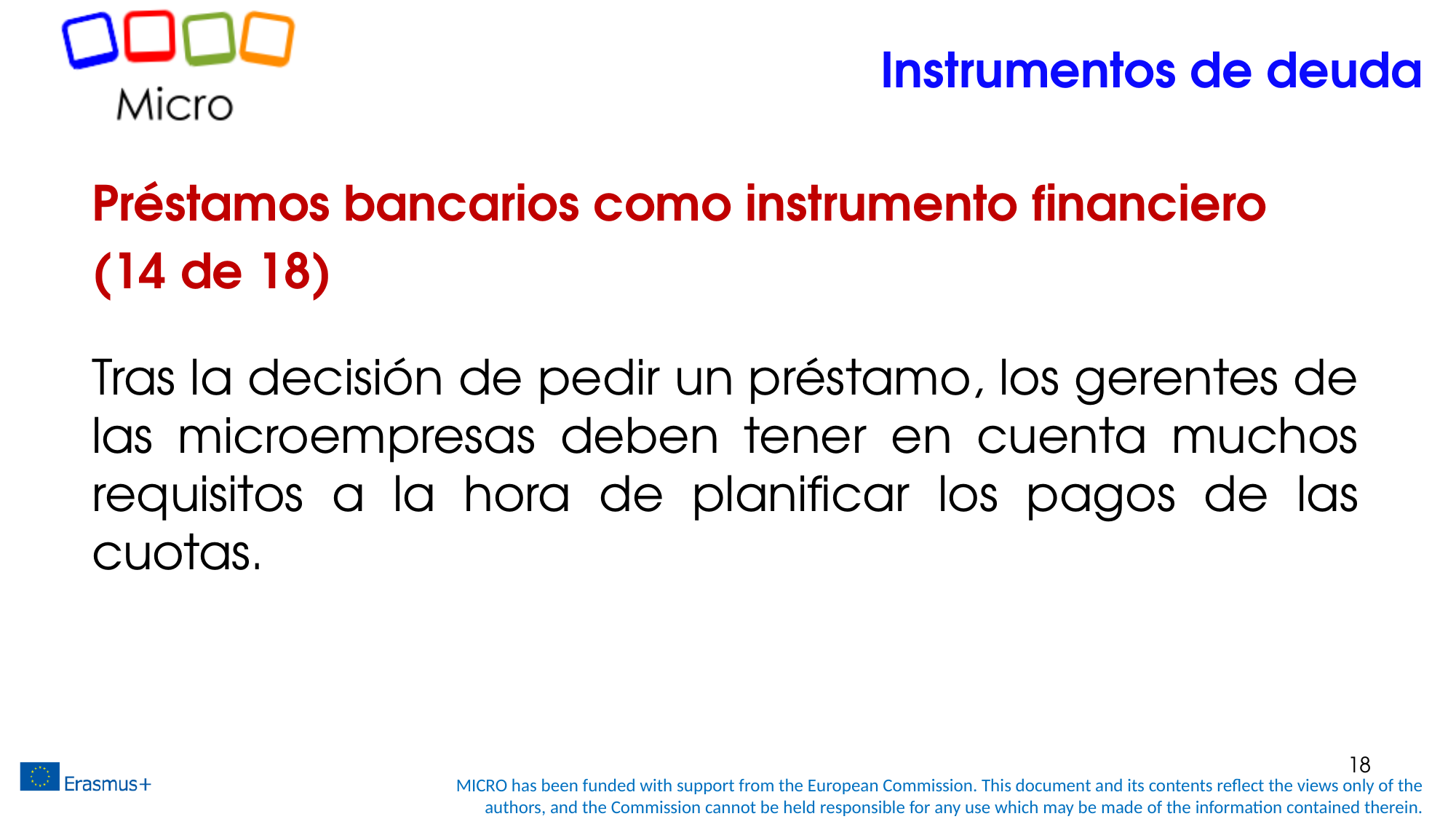

# Instrumentos de deuda
Préstamos bancarios como instrumento financiero
(14 de 18)

Tras la decisión de pedir un préstamo, los gerentes de las microempresas deben tener en cuenta muchos requisitos a la hora de planificar los pagos de las cuotas.

18